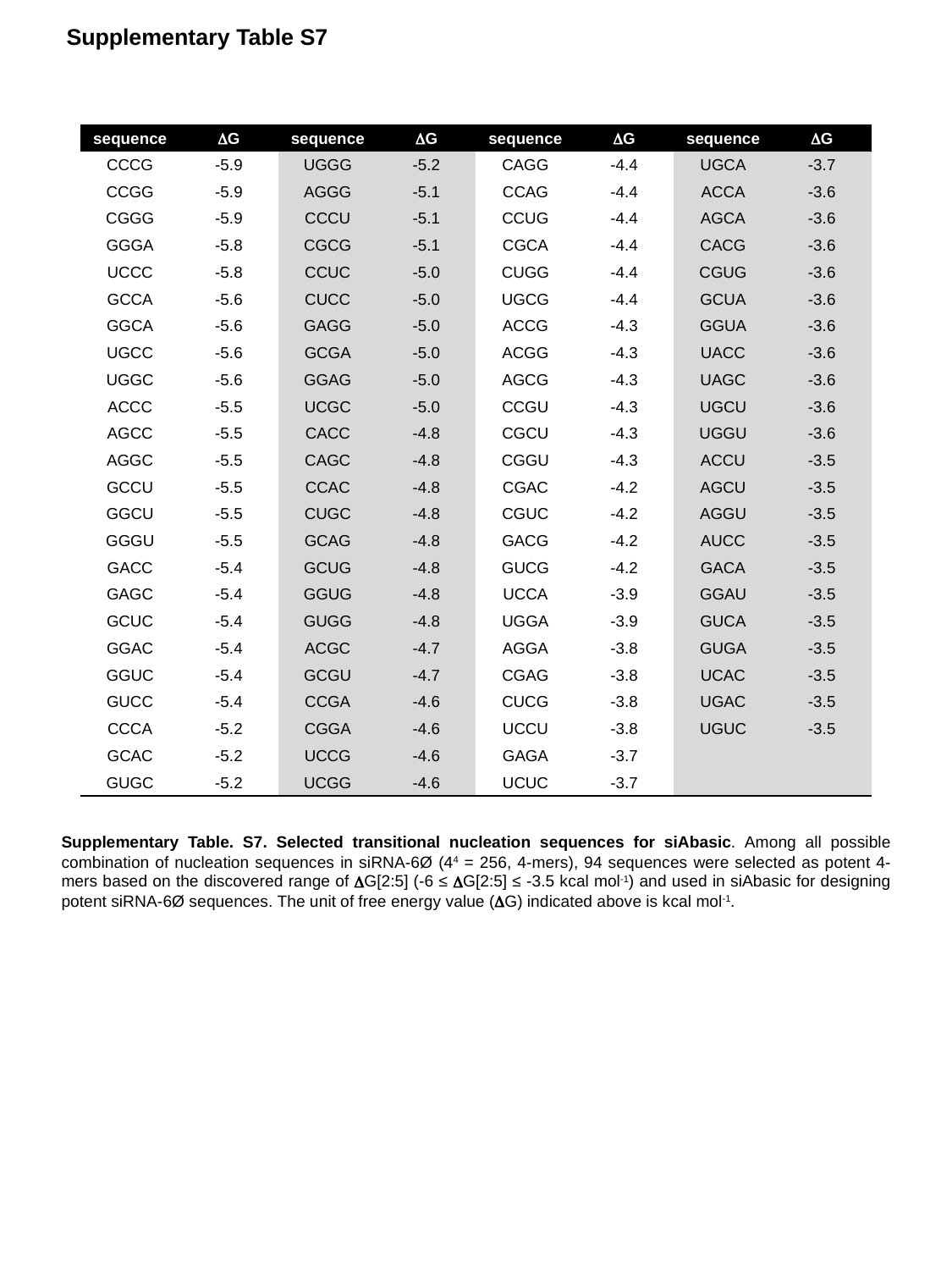

Supplementary Table S7
| sequence | ΔG | sequence | ΔG | sequence | ΔG | sequence | ΔG |
| --- | --- | --- | --- | --- | --- | --- | --- |
| CCCG | -5.9 | UGGG | -5.2 | CAGG | -4.4 | UGCA | -3.7 |
| CCGG | -5.9 | AGGG | -5.1 | CCAG | -4.4 | ACCA | -3.6 |
| CGGG | -5.9 | CCCU | -5.1 | CCUG | -4.4 | AGCA | -3.6 |
| GGGA | -5.8 | CGCG | -5.1 | CGCA | -4.4 | CACG | -3.6 |
| UCCC | -5.8 | CCUC | -5.0 | CUGG | -4.4 | CGUG | -3.6 |
| GCCA | -5.6 | CUCC | -5.0 | UGCG | -4.4 | GCUA | -3.6 |
| GGCA | -5.6 | GAGG | -5.0 | ACCG | -4.3 | GGUA | -3.6 |
| UGCC | -5.6 | GCGA | -5.0 | ACGG | -4.3 | UACC | -3.6 |
| UGGC | -5.6 | GGAG | -5.0 | AGCG | -4.3 | UAGC | -3.6 |
| ACCC | -5.5 | UCGC | -5.0 | CCGU | -4.3 | UGCU | -3.6 |
| AGCC | -5.5 | CACC | -4.8 | CGCU | -4.3 | UGGU | -3.6 |
| AGGC | -5.5 | CAGC | -4.8 | CGGU | -4.3 | ACCU | -3.5 |
| GCCU | -5.5 | CCAC | -4.8 | CGAC | -4.2 | AGCU | -3.5 |
| GGCU | -5.5 | CUGC | -4.8 | CGUC | -4.2 | AGGU | -3.5 |
| GGGU | -5.5 | GCAG | -4.8 | GACG | -4.2 | AUCC | -3.5 |
| GACC | -5.4 | GCUG | -4.8 | GUCG | -4.2 | GACA | -3.5 |
| GAGC | -5.4 | GGUG | -4.8 | UCCA | -3.9 | GGAU | -3.5 |
| GCUC | -5.4 | GUGG | -4.8 | UGGA | -3.9 | GUCA | -3.5 |
| GGAC | -5.4 | ACGC | -4.7 | AGGA | -3.8 | GUGA | -3.5 |
| GGUC | -5.4 | GCGU | -4.7 | CGAG | -3.8 | UCAC | -3.5 |
| GUCC | -5.4 | CCGA | -4.6 | CUCG | -3.8 | UGAC | -3.5 |
| CCCA | -5.2 | CGGA | -4.6 | UCCU | -3.8 | UGUC | -3.5 |
| GCAC | -5.2 | UCCG | -4.6 | GAGA | -3.7 |  |  |
| GUGC | -5.2 | UCGG | -4.6 | UCUC | -3.7 |  |  |
Supplementary Table. S7. Selected transitional nucleation sequences for siAbasic. Among all possible combination of nucleation sequences in siRNA-6Ø (44 = 256, 4-mers), 94 sequences were selected as potent 4-mers based on the discovered range of ΔG[2:5] (-6 ≤ ΔG[2:5] ≤ -3.5 kcal mol-1) and used in siAbasic for designing potent siRNA-6Ø sequences. The unit of free energy value (ΔG) indicated above is kcal mol-1.